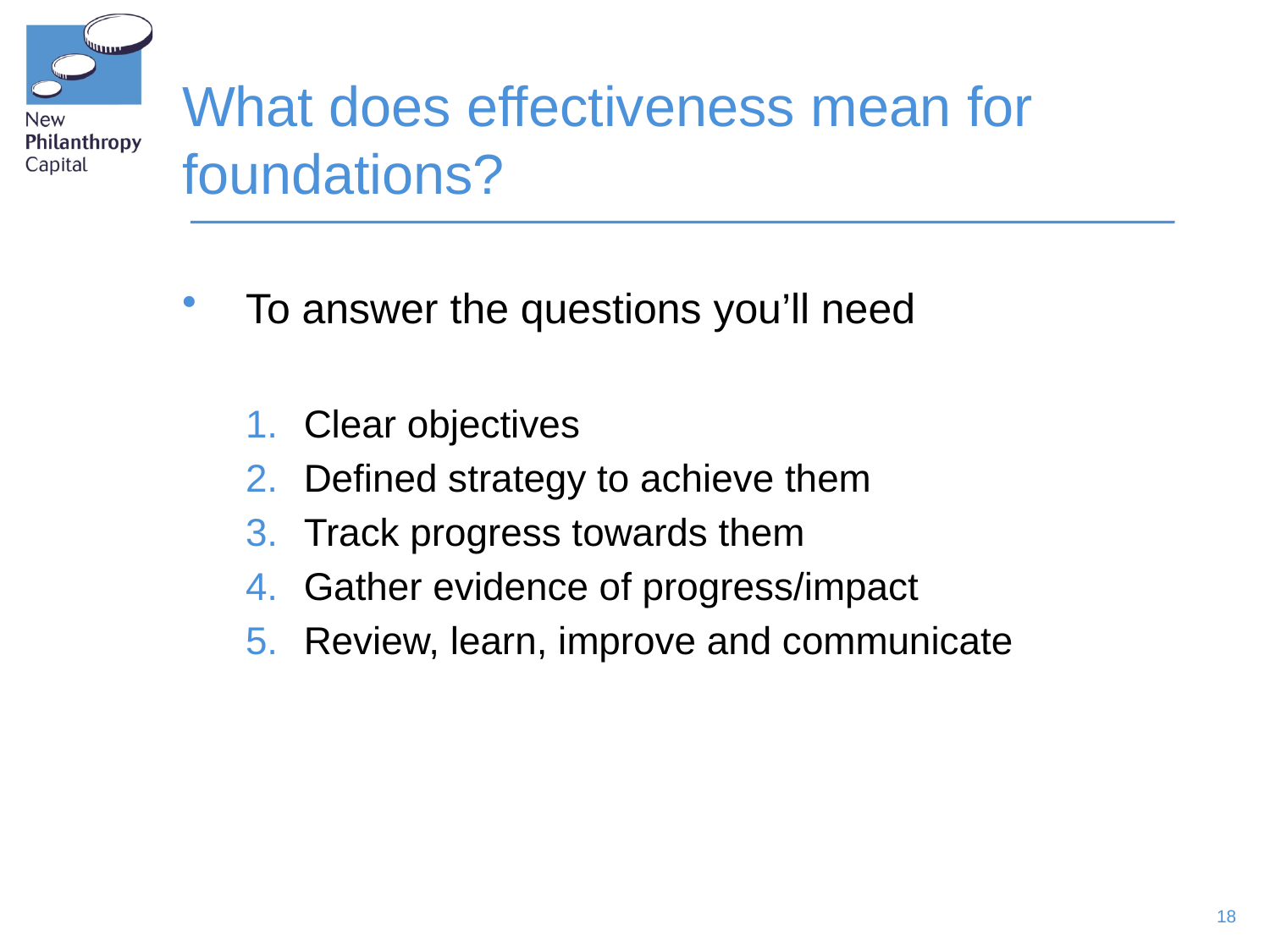

# What does effectiveness mean for foundations?
To answer the questions you’ll need

Clear objectives
Defined strategy to achieve them
Track progress towards them
Gather evidence of progress/impact
Review, learn, improve and communicate
18